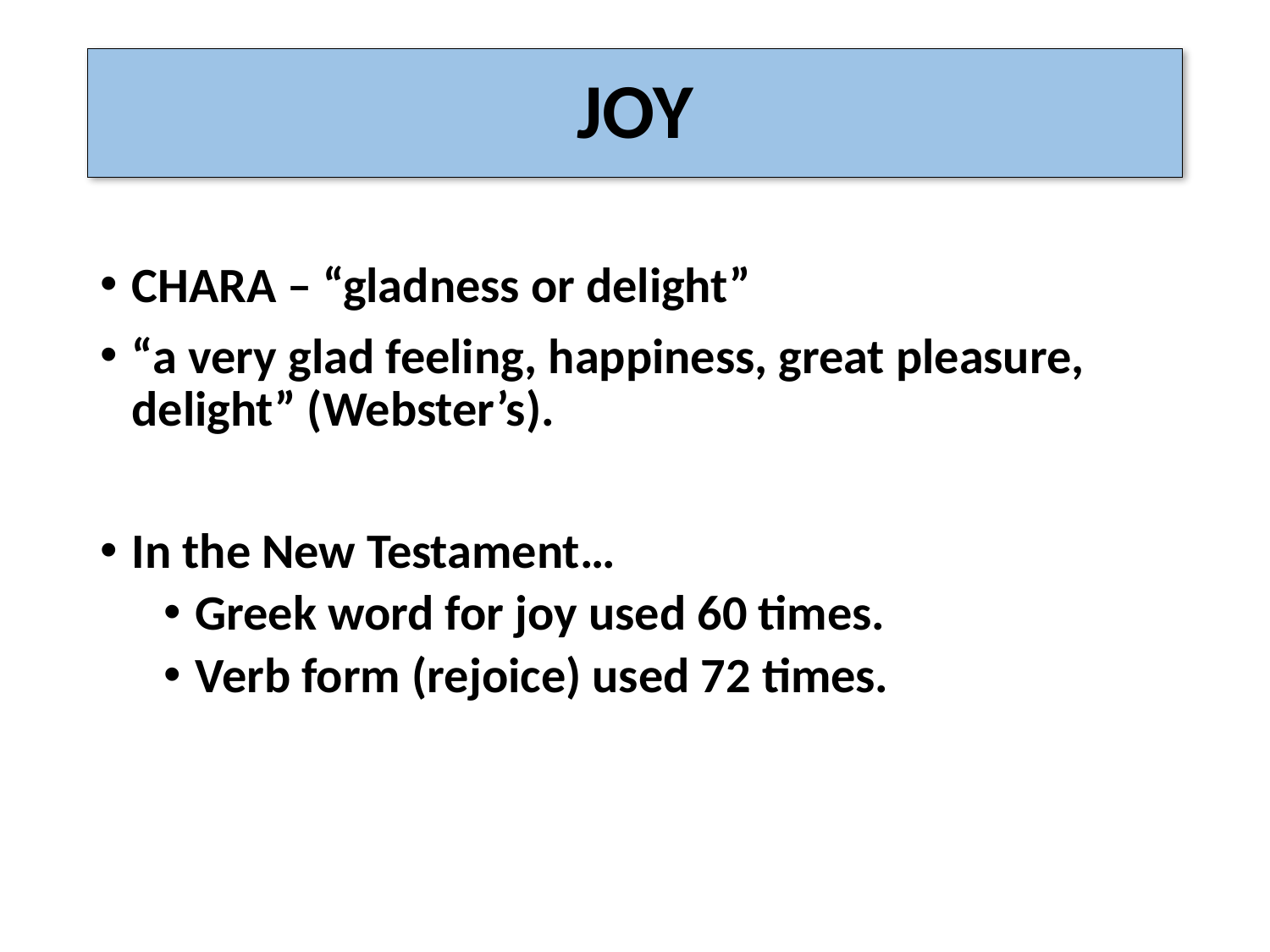

# JOY
CHARA – “gladness or delight”
“a very glad feeling, happiness, great pleasure, delight” (Webster’s).

In the New Testament…
Greek word for joy used 60 times.
Verb form (rejoice) used 72 times.